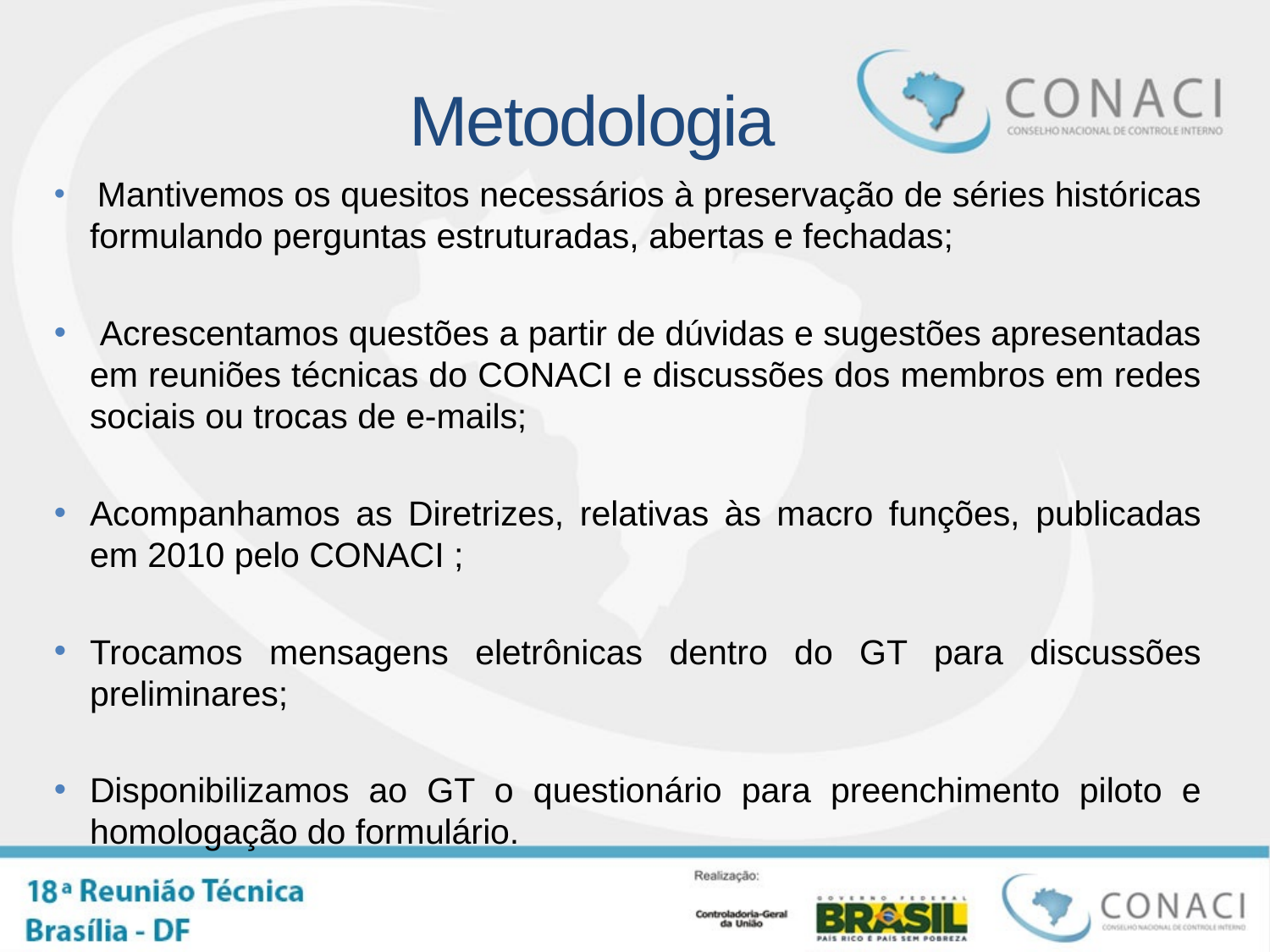

# Metodologia
 Mantivemos os quesitos necessários à preservação de séries históricas formulando perguntas estruturadas, abertas e fechadas;

 Acrescentamos questões a partir de dúvidas e sugestões apresentadas em reuniões técnicas do CONACI e discussões dos membros em redes sociais ou trocas de e-mails;

Acompanhamos as Diretrizes, relativas às macro funções, publicadas em 2010 pelo CONACI ;

Trocamos mensagens eletrônicas dentro do GT para discussões preliminares;

Disponibilizamos ao GT o questionário para preenchimento piloto e homologação do formulário.